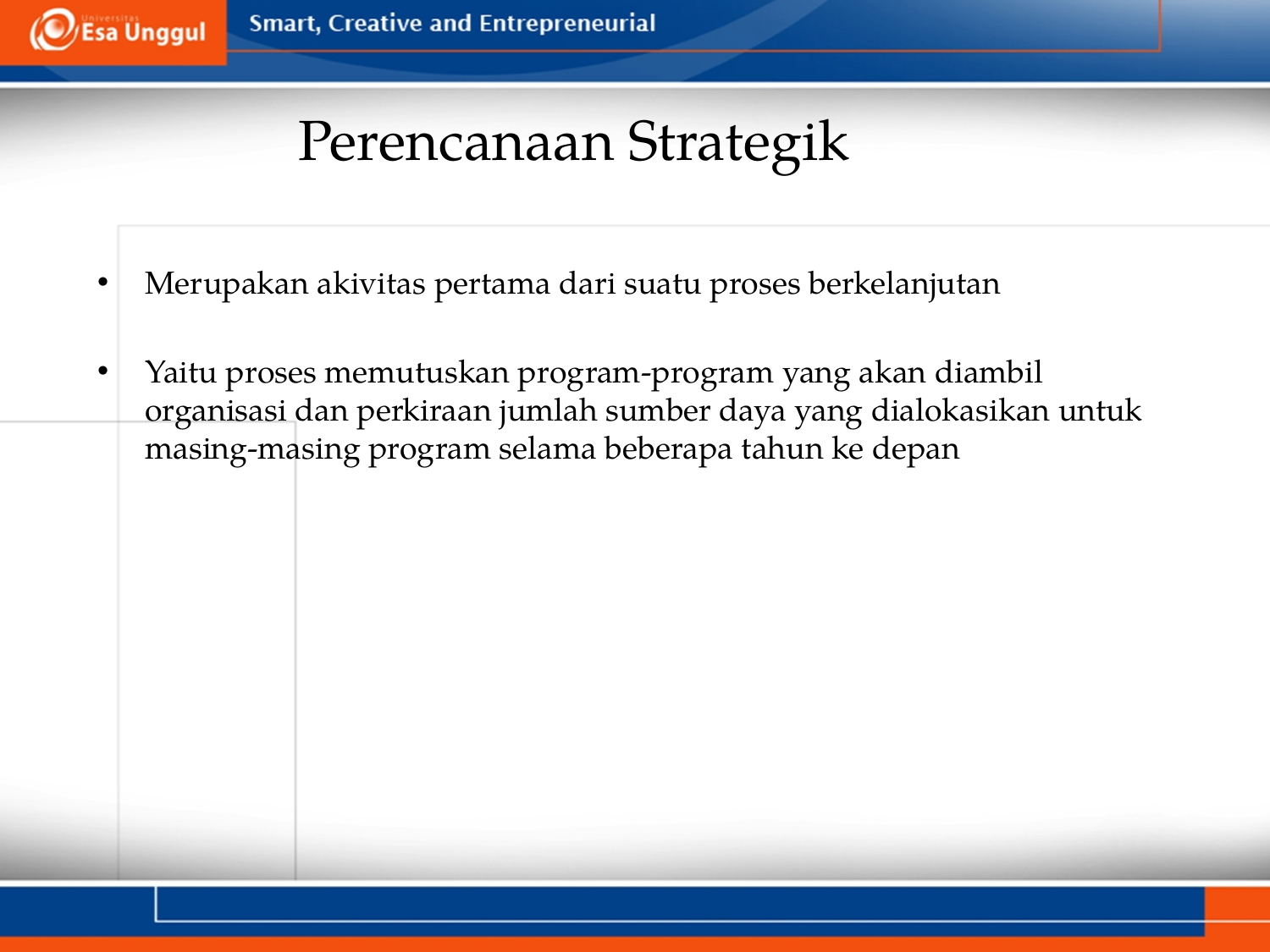

# Perencanaan Strategik
Merupakan akivitas pertama dari suatu proses berkelanjutan

Yaitu proses memutuskan program-program yang akan diambil organisasi dan perkiraan jumlah sumber daya yang dialokasikan untuk masing-masing program selama beberapa tahun ke depan